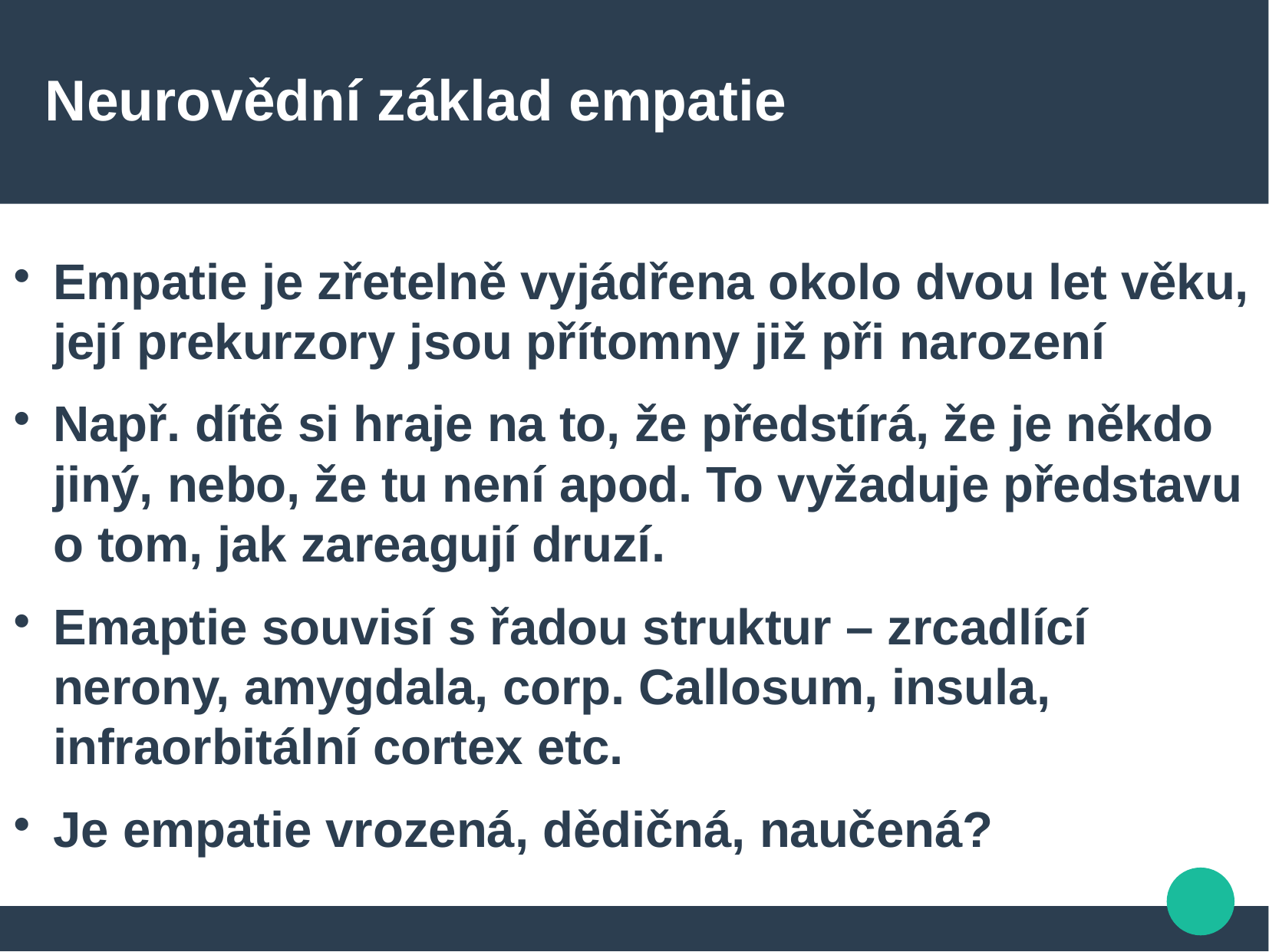

Neurovědní základ empatie
Empatie je zřetelně vyjádřena okolo dvou let věku, její prekurzory jsou přítomny již při narození
Např. dítě si hraje na to, že předstírá, že je někdo jiný, nebo, že tu není apod. To vyžaduje představu o tom, jak zareagují druzí.
Emaptie souvisí s řadou struktur – zrcadlící nerony, amygdala, corp. Callosum, insula, infraorbitální cortex etc.
Je empatie vrozená, dědičná, naučená?